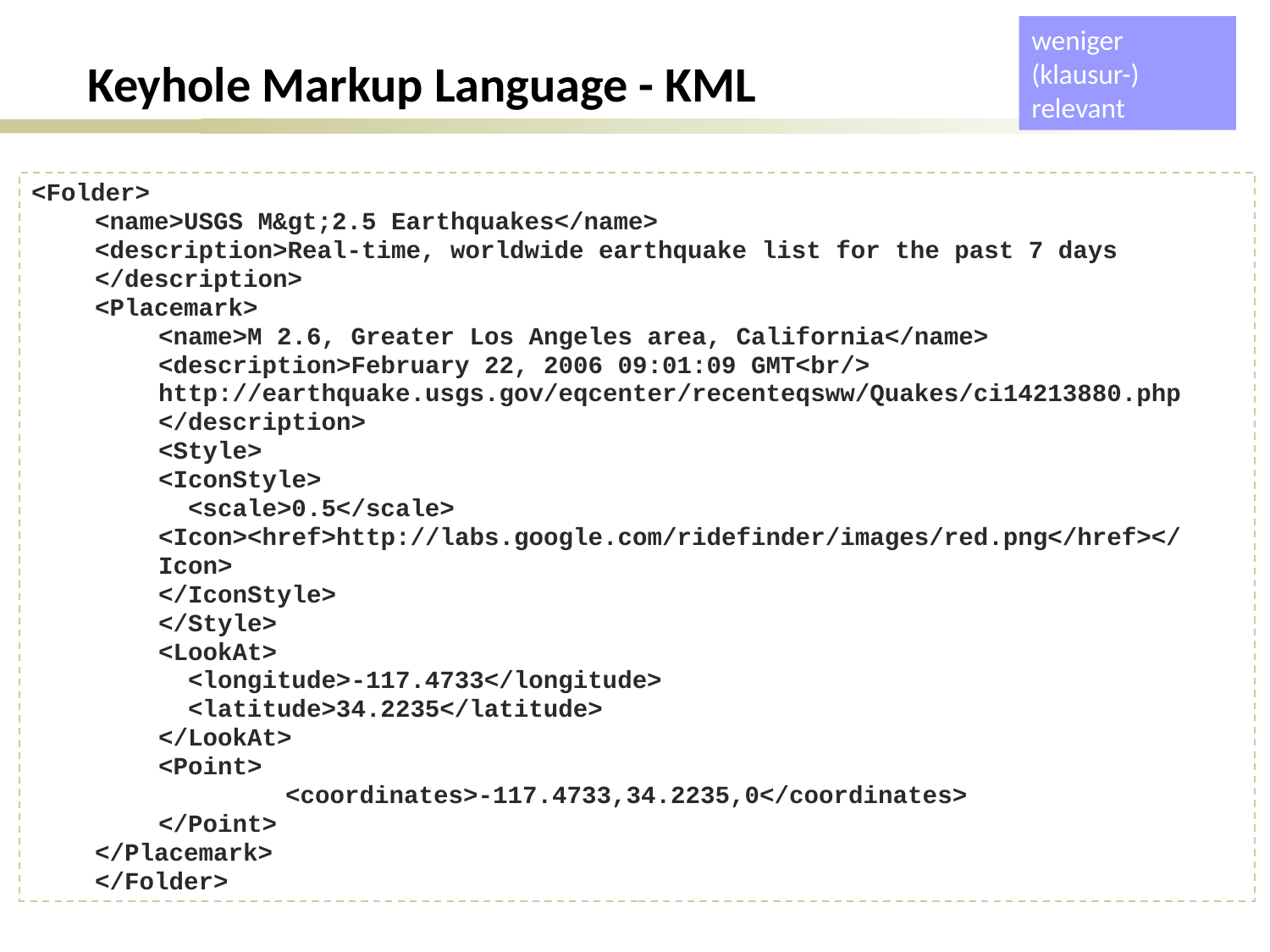

# Keyhole Markup Language - KML
weniger (klausur-)
relevant
<Folder>
<name>USGS M&gt;2.5 Earthquakes</name>
<description>Real-time, worldwide earthquake list for the past 7 days
</description>
<Placemark>
<name>M 2.6, Greater Los Angeles area, California</name>
<description>February 22, 2006 09:01:09 GMT<br/>
http://earthquake.usgs.gov/eqcenter/recenteqsww/Quakes/ci14213880.php
</description>
<Style>
<IconStyle>
  <scale>0.5</scale>
<Icon><href>http://labs.google.com/ridefinder/images/red.png</href></Icon>
</IconStyle>
</Style>
<LookAt>
  <longitude>-117.4733</longitude>
  <latitude>34.2235</latitude>
</LookAt>
<Point>
	<coordinates>-117.4733,34.2235,0</coordinates>
</Point>
</Placemark>
</Folder>